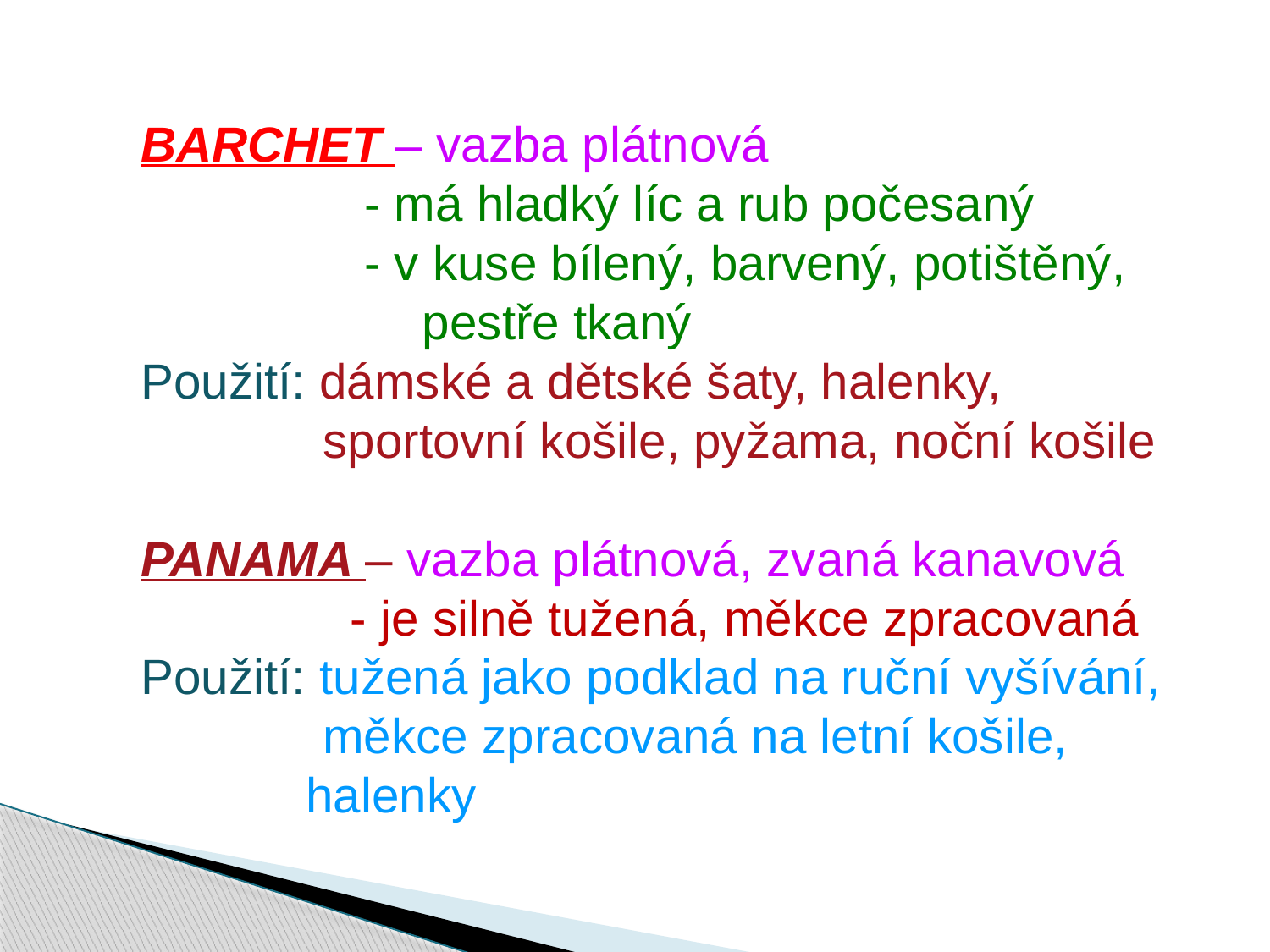

BARCHET – vazba plátnová
	       - má hladký líc a rub počesaný
	       - v kuse bílený, barvený, potištěný,
		  pestře tkaný
Použití: dámské a dětské šaty, halenky,
	    sportovní košile, pyžama, noční košile

PANAMA – vazba plátnová, zvaná kanavová
	      - je silně tužená, měkce zpracovaná
Použití: tužená jako podklad na ruční vyšívání,
	    měkce zpracovaná na letní košile,
            halenky